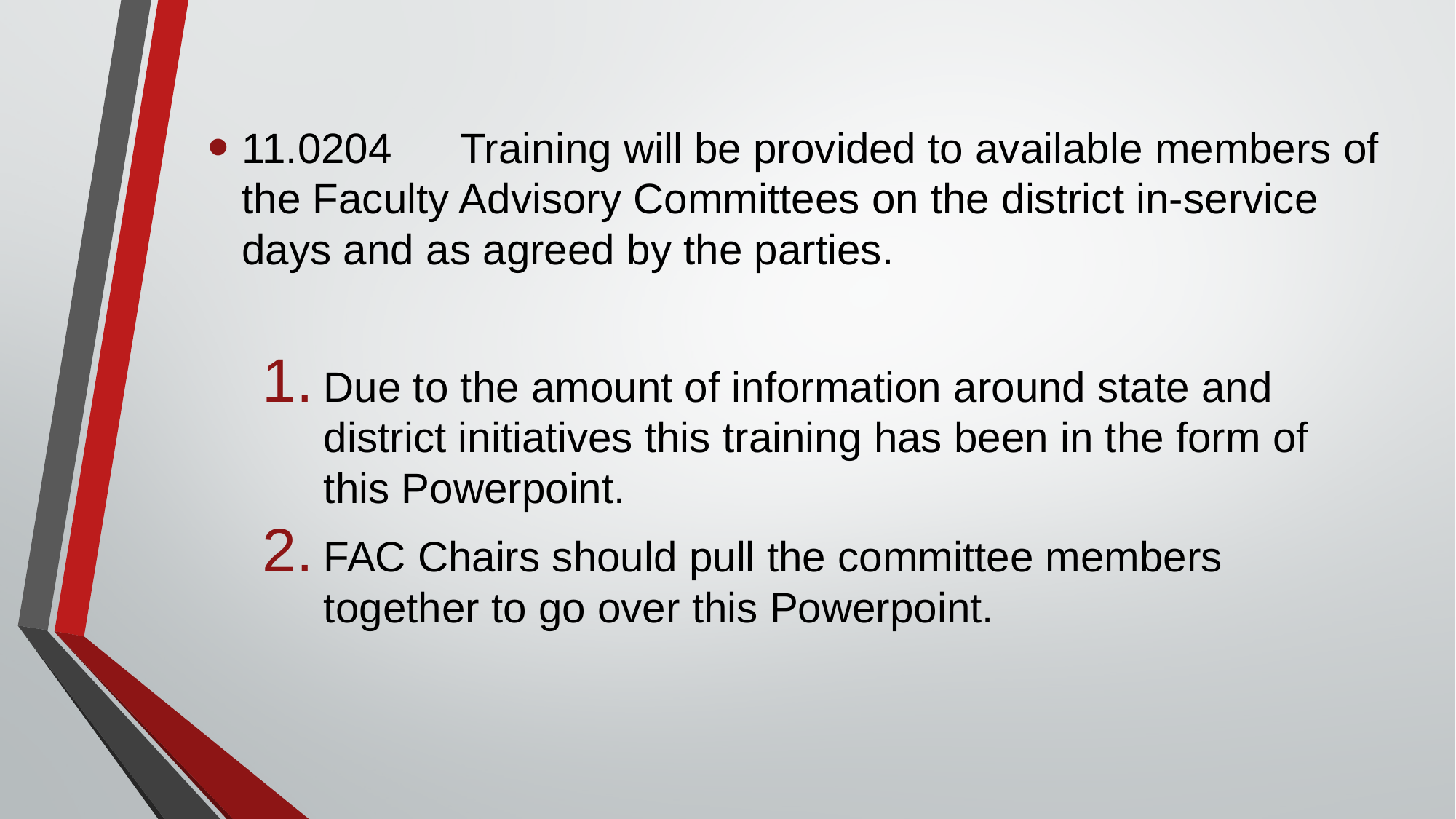

11.0204	Training will be provided to available members of the Faculty Advisory Committees on the district in-service days and as agreed by the parties.

Due to the amount of information around state and district initiatives this training has been in the form of this Powerpoint.
FAC Chairs should pull the committee members together to go over this Powerpoint.